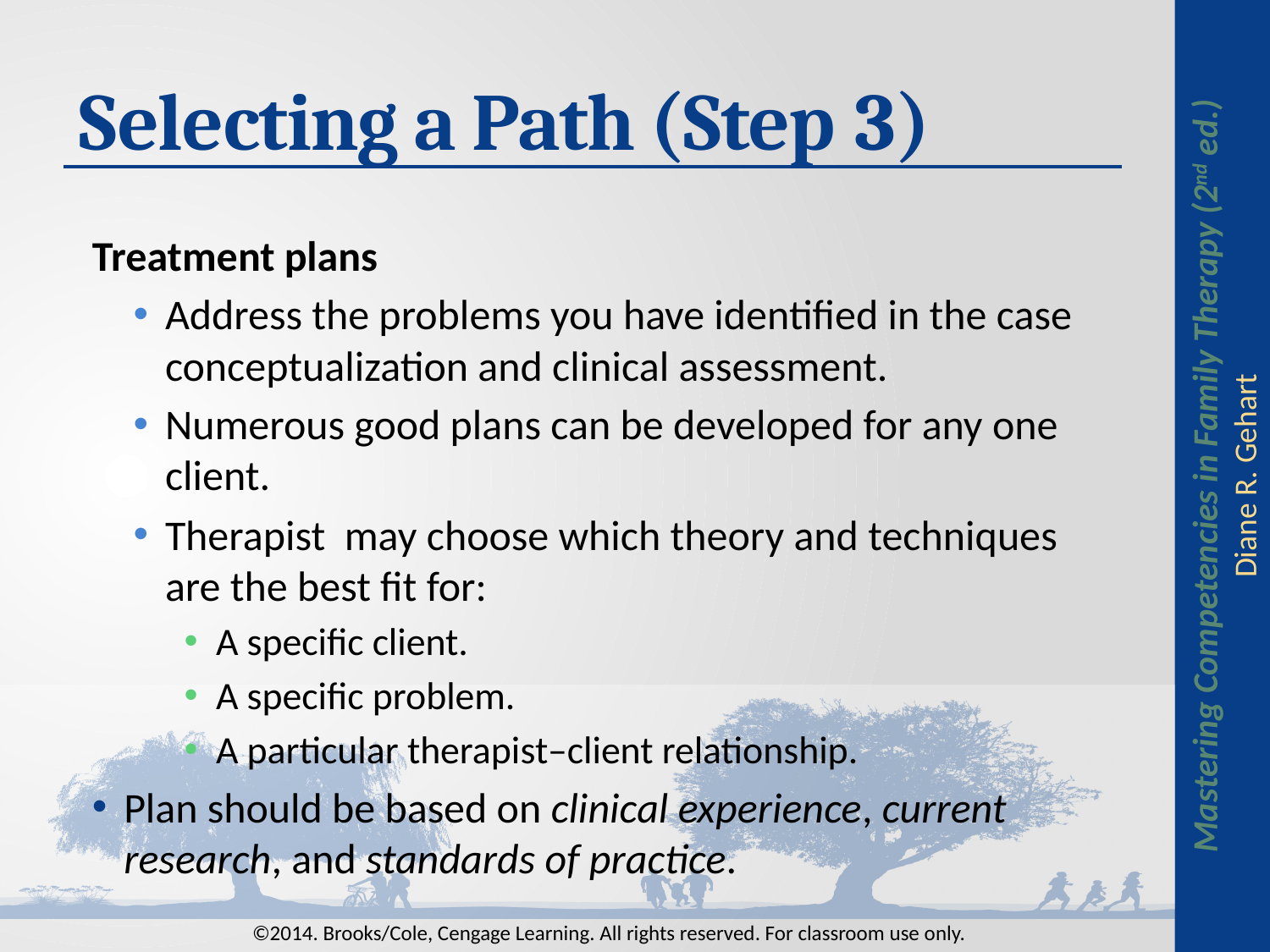

# Selecting a Path (Step 3)
Treatment plans
Address the problems you have identified in the case conceptualization and clinical assessment.
Numerous good plans can be developed for any one client.
Therapist  may choose which theory and techniques are the best fit for:
A specific client.
A specific problem.
A particular therapist–client relationship.
Plan should be based on clinical experience, current research, and standards of practice.